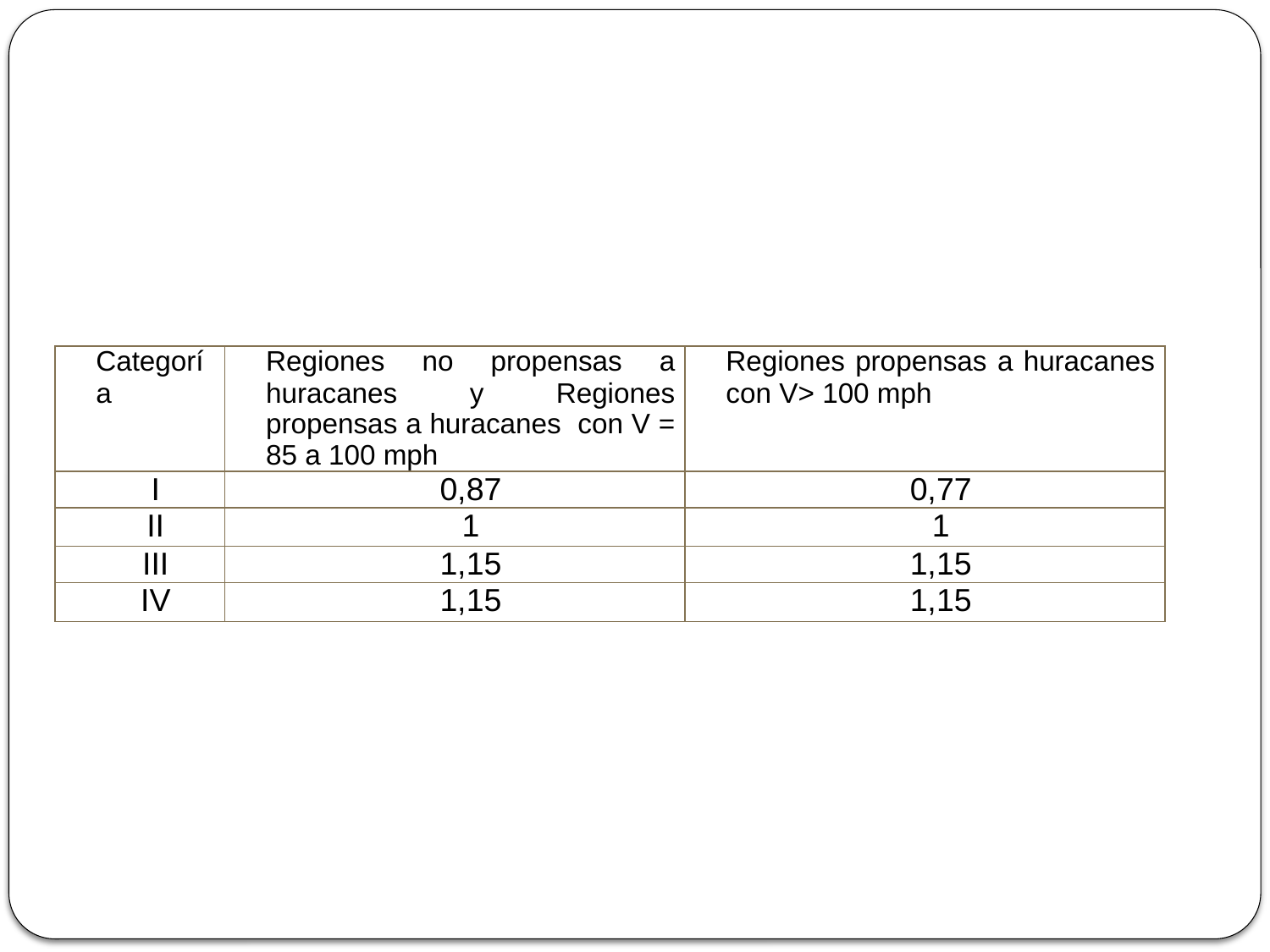

#
| Categoría | Regiones no propensas a huracanes y Regiones propensas a huracanes con V = 85 a 100 mph | Regiones propensas a huracanes con V> 100 mph |
| --- | --- | --- |
| I | 0,87 | 0,77 |
| II | 1 | 1 |
| III | 1,15 | 1,15 |
| IV | 1,15 | 1,15 |